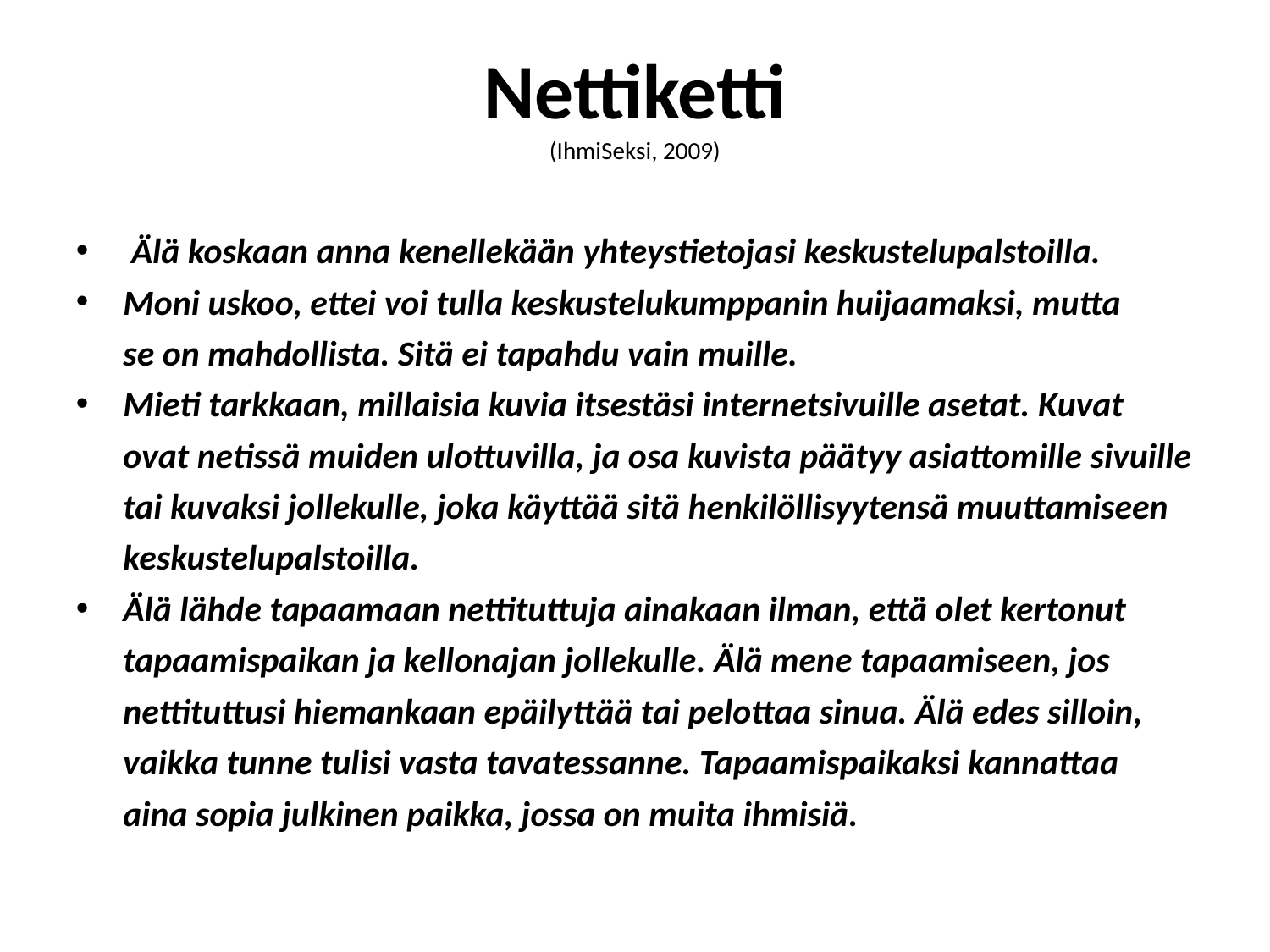

Nettiketti
(IhmiSeksi, 2009)
 Älä koskaan anna kenellekään yhteystietojasi keskustelupalstoilla.
Moni uskoo, ettei voi tulla keskustelukumppanin huijaamaksi, mutta
	se on mahdollista. Sitä ei tapahdu vain muille.
Mieti tarkkaan, millaisia kuvia itsestäsi internetsivuille asetat. Kuvat
	ovat netissä muiden ulottuvilla, ja osa kuvista päätyy asiattomille sivuille
	tai kuvaksi jollekulle, joka käyttää sitä henkilöllisyytensä muuttamiseen
	keskustelupalstoilla.
Älä lähde tapaamaan nettituttuja ainakaan ilman, että olet kertonut
	tapaamispaikan ja kellonajan jollekulle. Älä mene tapaamiseen, jos
	nettituttusi hiemankaan epäilyttää tai pelottaa sinua. Älä edes silloin,
	vaikka tunne tulisi vasta tavatessanne. Tapaamispaikaksi kannattaa
	aina sopia julkinen paikka, jossa on muita ihmisiä.